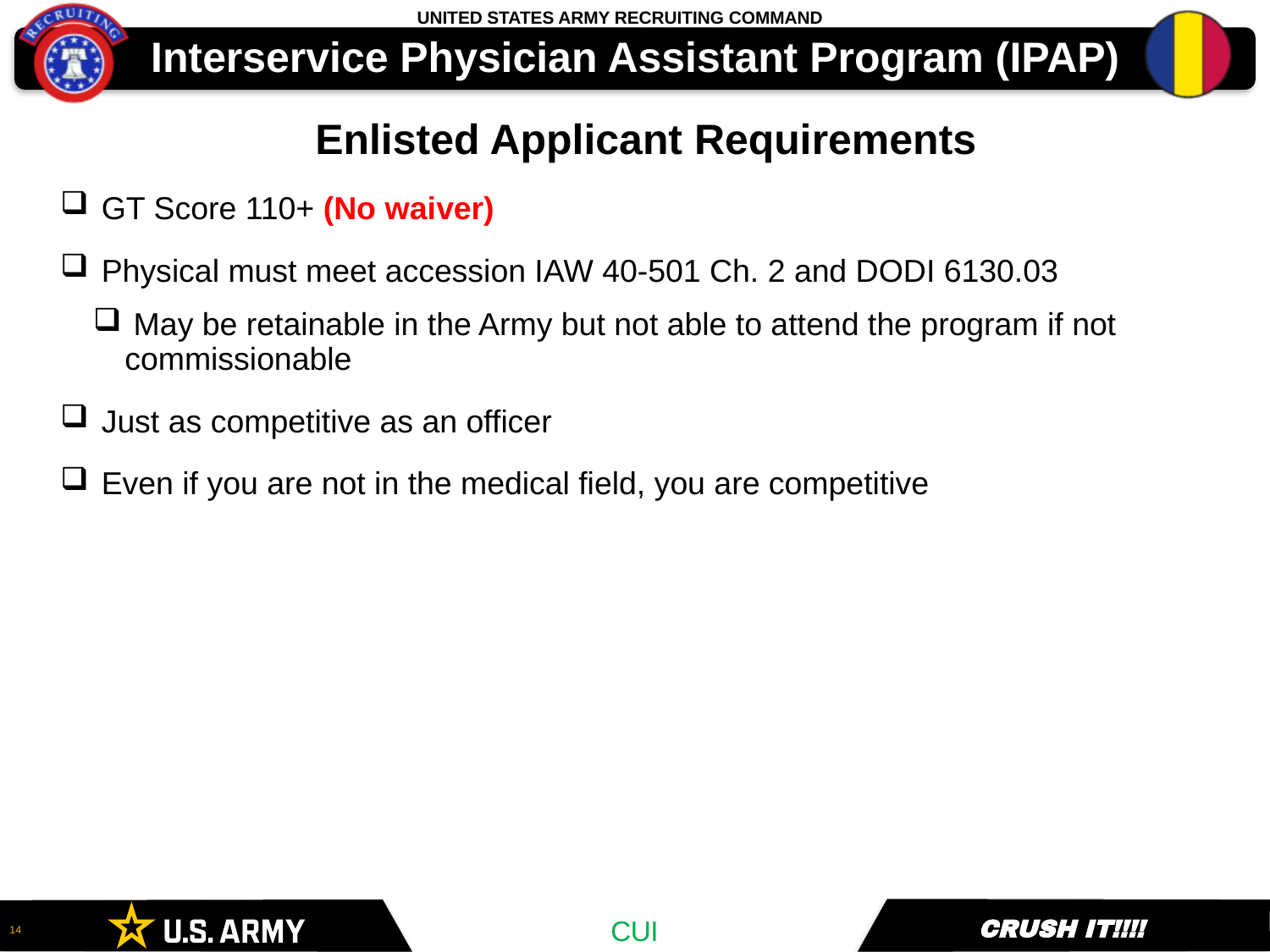

# Interservice Physician Assistant Program (IPAP)
Enlisted Applicant Requirements
 GT Score 110+ (No waiver)
 Physical must meet accession IAW 40-501 Ch. 2 and DODI 6130.03
 May be retainable in the Army but not able to attend the program if not commissionable
 Just as competitive as an officer
 Even if you are not in the medical field, you are competitive